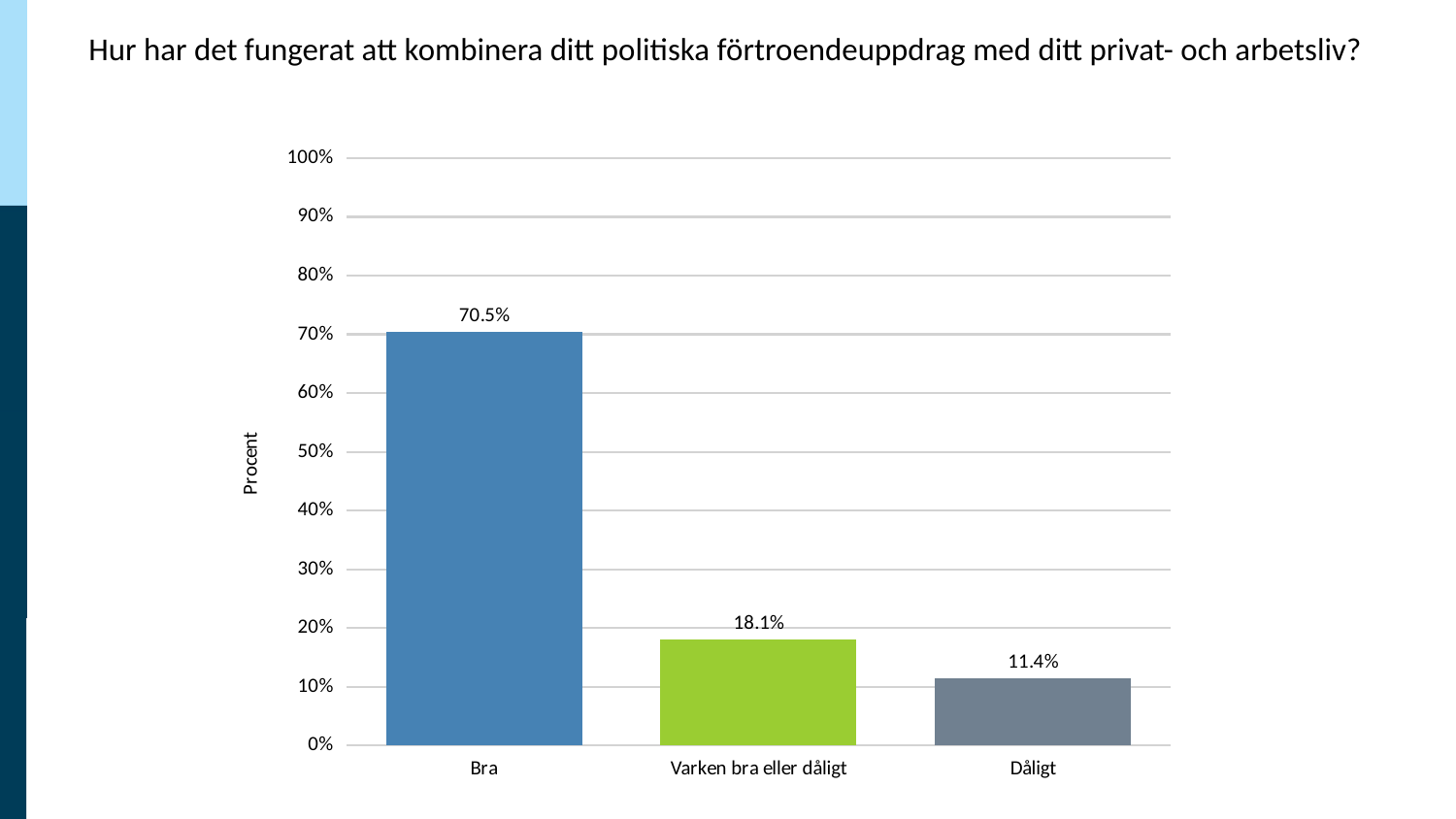

Powered by www.questback.com
2022-04-28 16:14
# Hur har det fungerat att kombinera ditt politiska förtroendeuppdrag med ditt privat- och arbetsliv?

### Chart

| Category | Hur har det fungerat att kombinera ditt politiska förtroendeuppdrag med ditt privat- och arbetsliv? |
|---|---|
| Bra | 0.7047619047619048 |
| Varken bra eller dåligt | 0.18095238095238095 |
| Dåligt | 0.11428571428571428 |